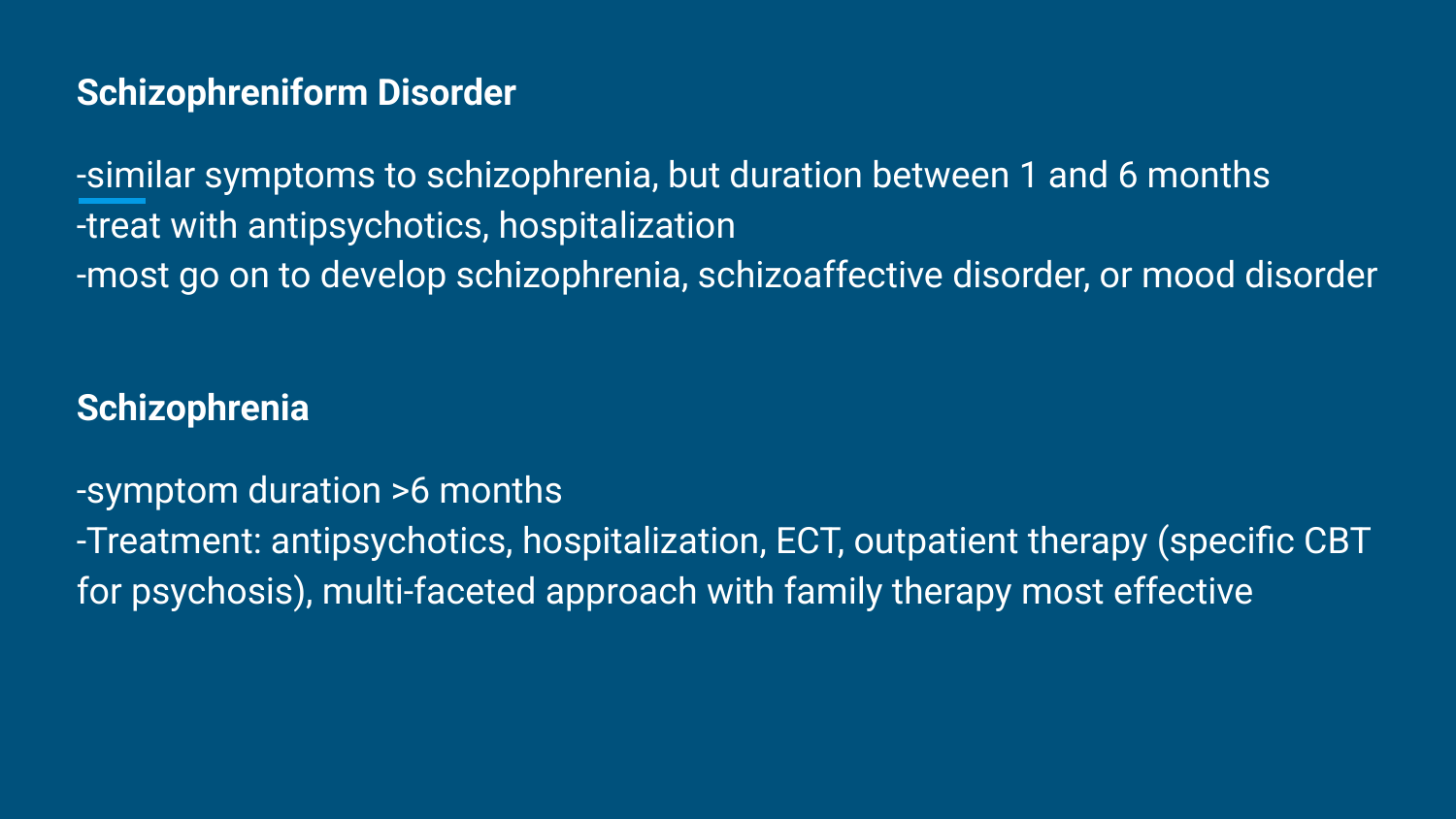

Schizophreniform Disorder
-similar symptoms to schizophrenia, but duration between 1 and 6 months
-treat with antipsychotics, hospitalization
-most go on to develop schizophrenia, schizoaffective disorder, or mood disorder

Schizophrenia
-symptom duration >6 months
-Treatment: antipsychotics, hospitalization, ECT, outpatient therapy (specific CBT for psychosis), multi-faceted approach with family therapy most effective